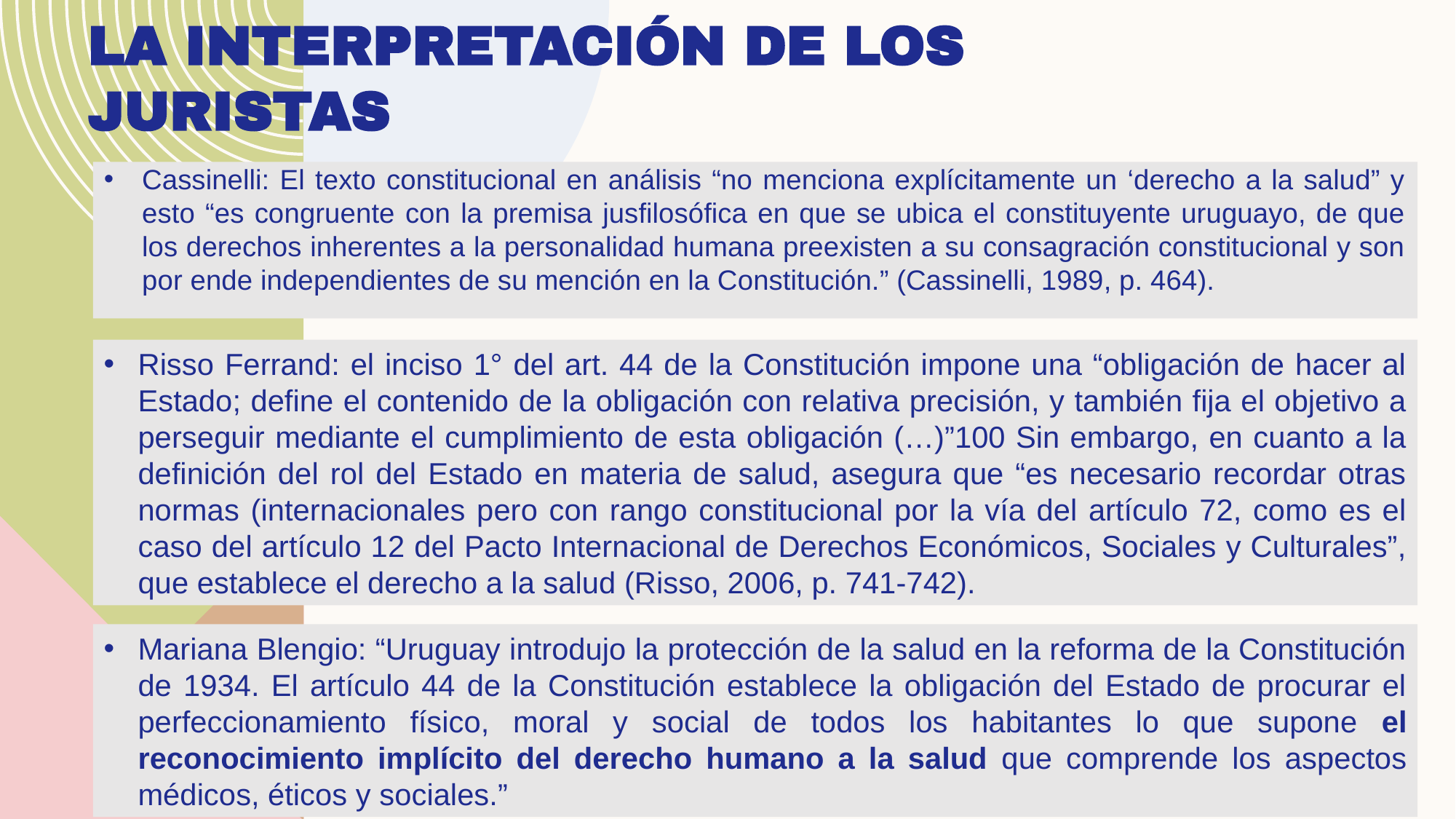

# La interpretación de los juristas
Cassinelli: El texto constitucional en análisis “no menciona explícitamente un ‘derecho a la salud” y esto “es congruente con la premisa jusfilosófica en que se ubica el constituyente uruguayo, de que los derechos inherentes a la personalidad humana preexisten a su consagración constitucional y son por ende independientes de su mención en la Constitución.” (Cassinelli, 1989, p. 464).
Risso Ferrand: el inciso 1° del art. 44 de la Constitución impone una “obligación de hacer al Estado; define el contenido de la obligación con relativa precisión, y también fija el objetivo a perseguir mediante el cumplimiento de esta obligación (…)”100 Sin embargo, en cuanto a la definición del rol del Estado en materia de salud, asegura que “es necesario recordar otras normas (internacionales pero con rango constitucional por la vía del artículo 72, como es el caso del artículo 12 del Pacto Internacional de Derechos Económicos, Sociales y Culturales”, que establece el derecho a la salud (Risso, 2006, p. 741-742).
Mariana Blengio: “Uruguay introdujo la protección de la salud en la reforma de la Constitución de 1934. El artículo 44 de la Constitución establece la obligación del Estado de procurar el perfeccionamiento físico, moral y social de todos los habitantes lo que supone el reconocimiento implícito del derecho humano a la salud que comprende los aspectos médicos, éticos y sociales.”